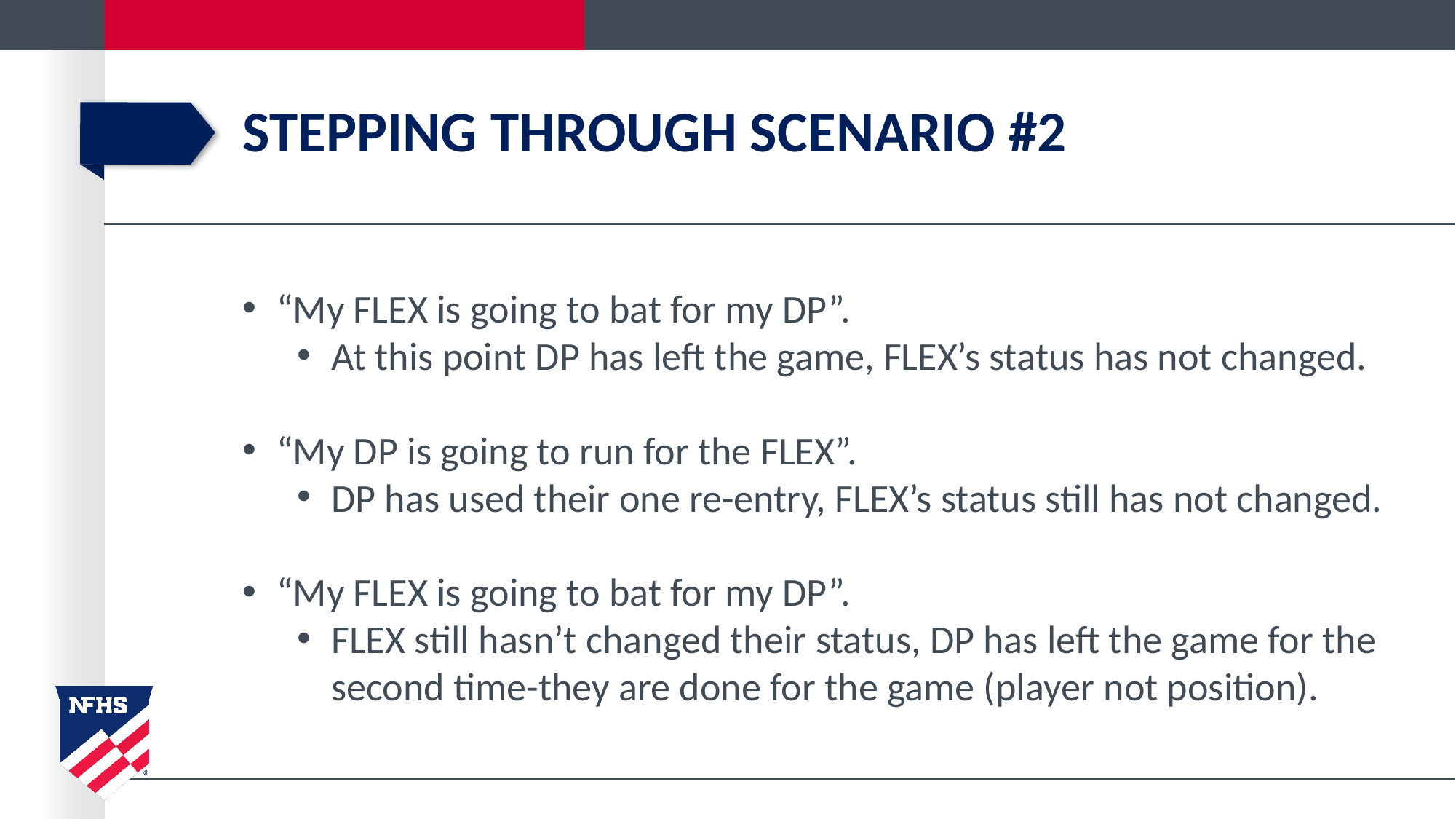

# Stepping through scenario #2
“My FLEX is going to bat for my DP”.
At this point DP has left the game, FLEX’s status has not changed.
“My DP is going to run for the FLEX”.
DP has used their one re-entry, FLEX’s status still has not changed.
“My FLEX is going to bat for my DP”.
FLEX still hasn’t changed their status, DP has left the game for the second time-they are done for the game (player not position).